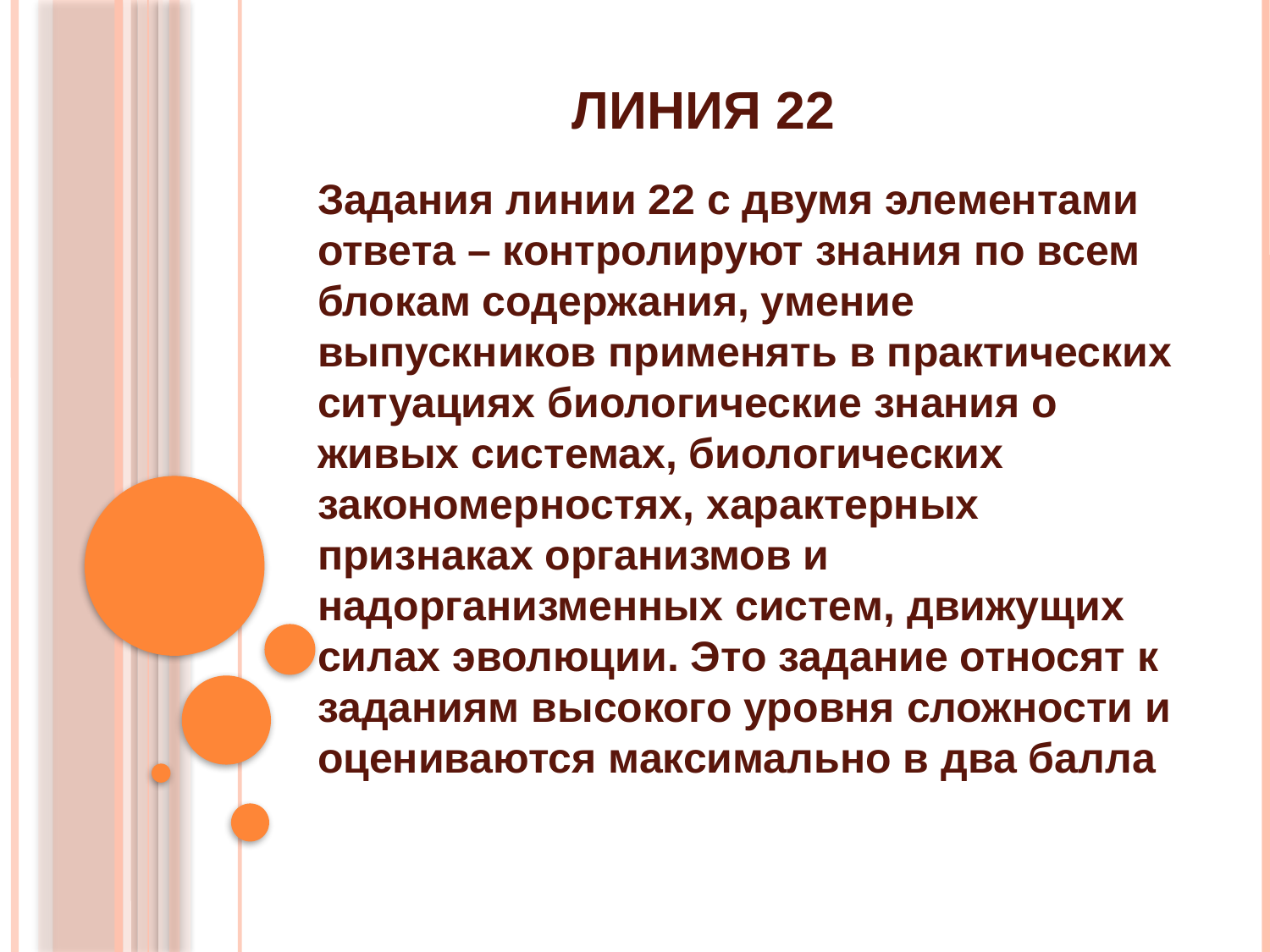

# Линия 22
Задания линии 22 с двумя элементами ответа – контролируют знания по всем блокам содержания, умение выпускников применять в практических ситуациях биологические знания о живых системах, биологических закономерностях, характерных признаках организмов и надорганизменных систем, движущих силах эволюции. Это задание относят к заданиям высокого уровня сложности и оцениваются максимально в два балла